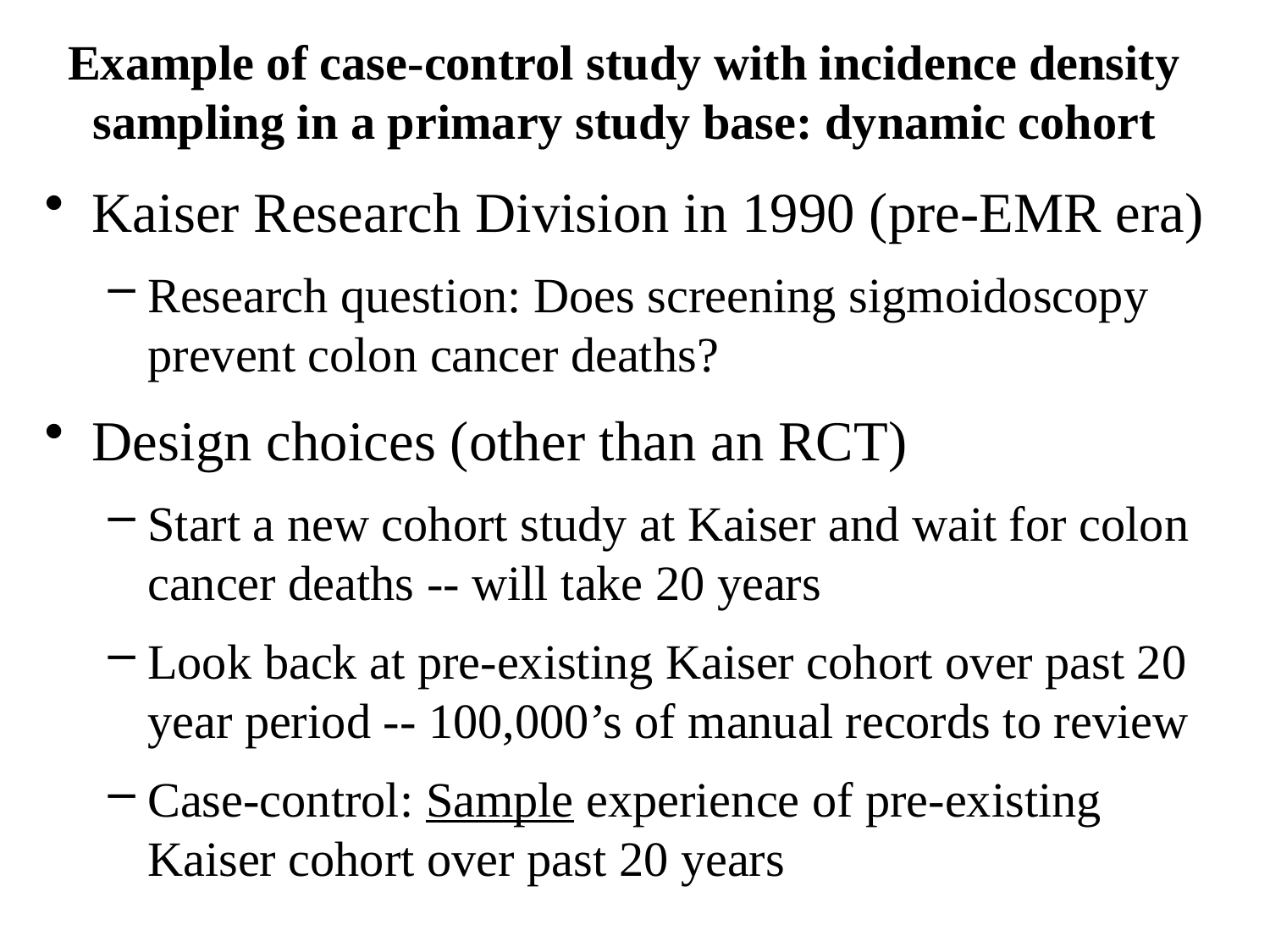

Example of case-control study with incidence density sampling in a primary study base: dynamic cohort
Kaiser Research Division in 1990 (pre-EMR era)
Research question: Does screening sigmoidoscopy prevent colon cancer deaths?
Design choices (other than an RCT)
Start a new cohort study at Kaiser and wait for colon cancer deaths -- will take 20 years
Look back at pre-existing Kaiser cohort over past 20 year period -- 100,000’s of manual records to review
Case-control: Sample experience of pre-existing Kaiser cohort over past 20 years